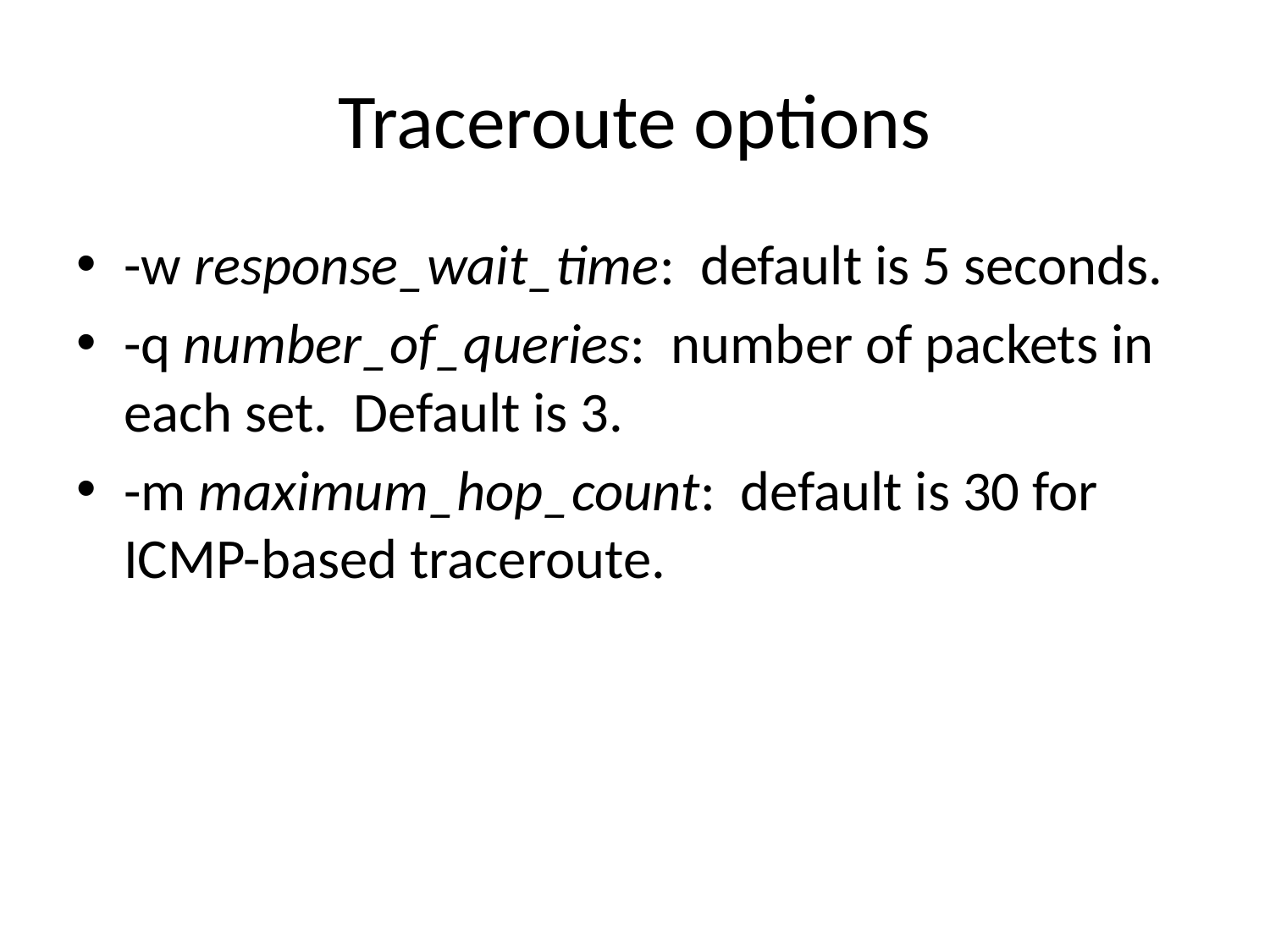

# Traceroute options
-w response_wait_time:  default is 5 seconds.
-q number_of_queries:  number of packets in each set.  Default is 3.
-m maximum_hop_count:  default is 30 for ICMP-based traceroute.